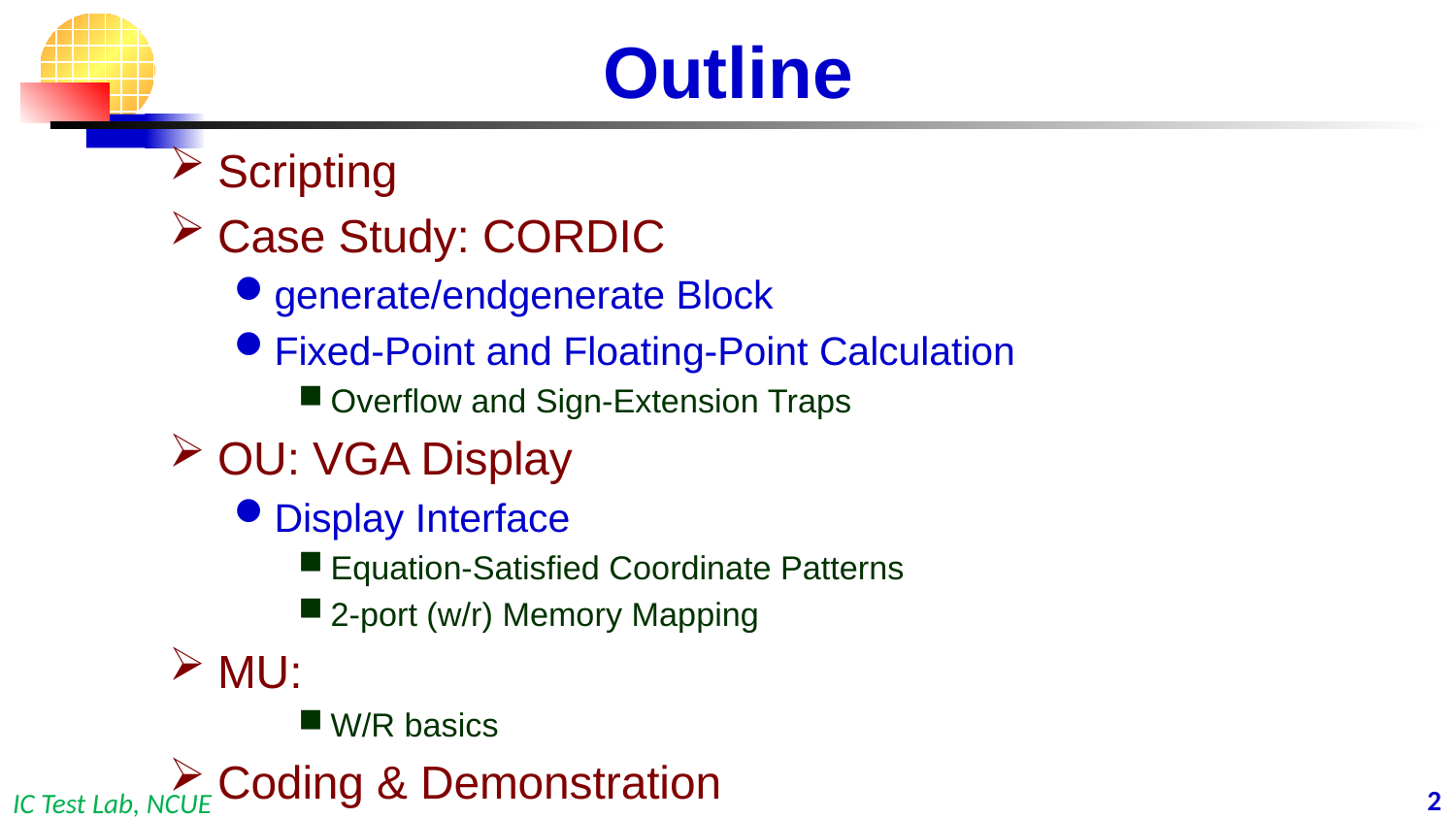

# Outline
Scripting
Case Study: CORDIC
generate/endgenerate Block
Fixed-Point and Floating-Point Calculation
Overflow and Sign-Extension Traps
OU: VGA Display
Display Interface
Equation-Satisfied Coordinate Patterns
2-port (w/r) Memory Mapping
MU:
W/R basics
Coding & Demonstration
2
IC Test Lab, NCUE